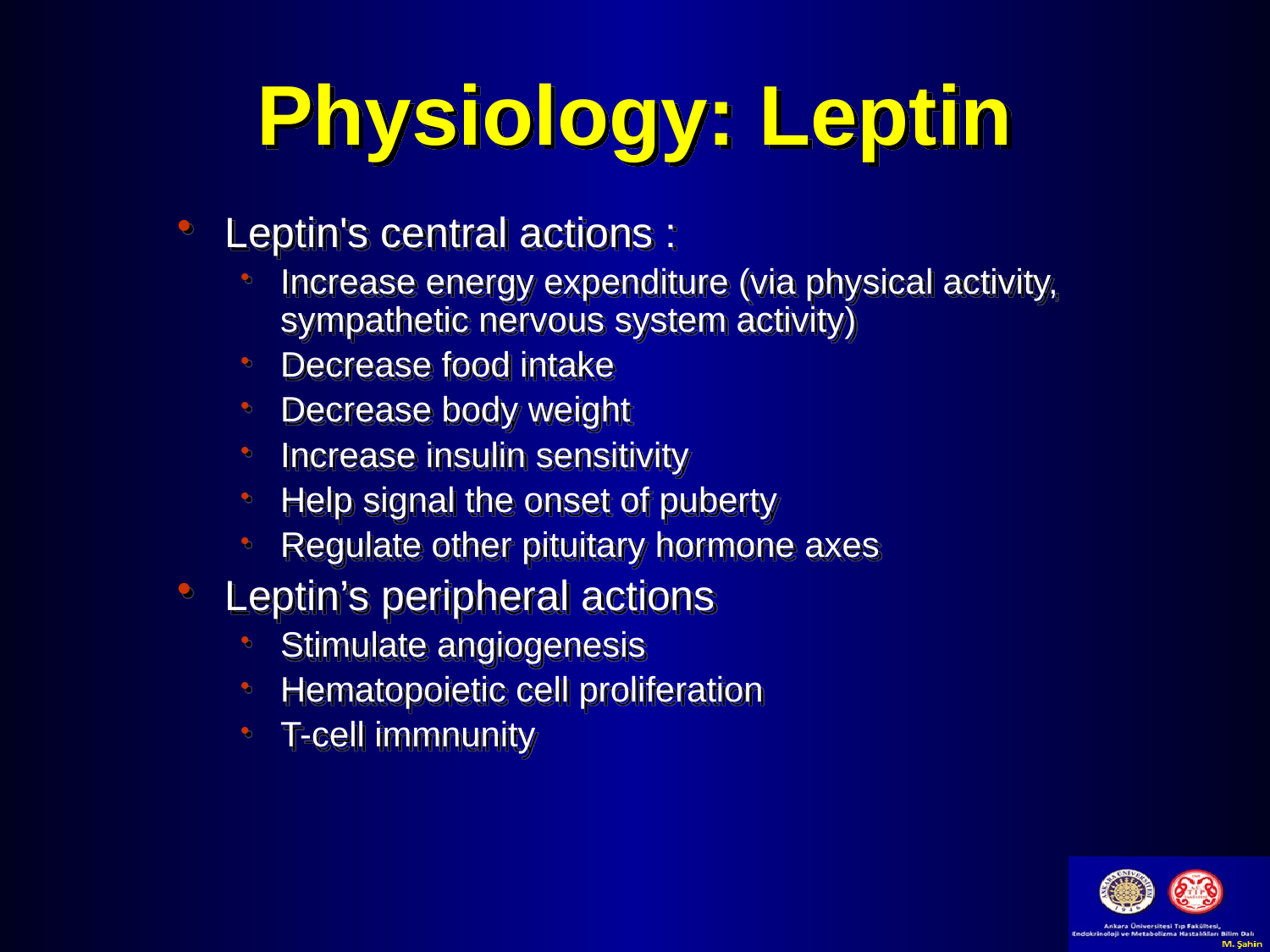

# Physiology: Leptin
Leptin's central actions :
Increase energy expenditure (via physical activity, sympathetic nervous system activity)
Decrease food intake
Decrease body weight
Increase insulin sensitivity
Help signal the onset of puberty
Regulate other pituitary hormone axes
Leptin’s peripheral actions
Stimulate angiogenesis
Hematopoietic cell proliferation
T-cell immnunity